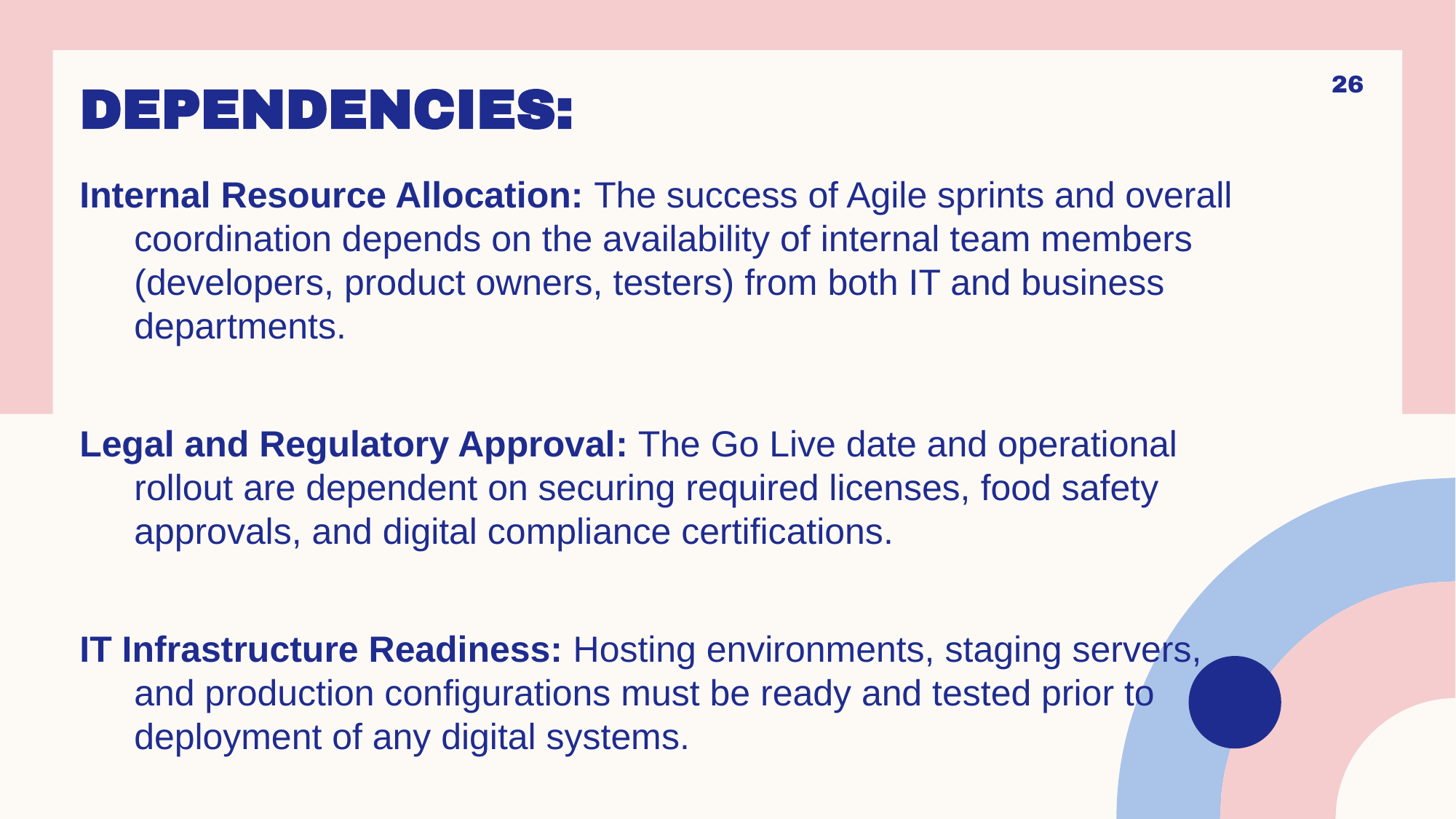

26
# Dependencies:
Internal Resource Allocation: The success of Agile sprints and overall coordination depends on the availability of internal team members (developers, product owners, testers) from both IT and business departments.

Legal and Regulatory Approval: The Go Live date and operational rollout are dependent on securing required licenses, food safety approvals, and digital compliance certifications.

IT Infrastructure Readiness: Hosting environments, staging servers, and production configurations must be ready and tested prior to   deployment of any digital systems.